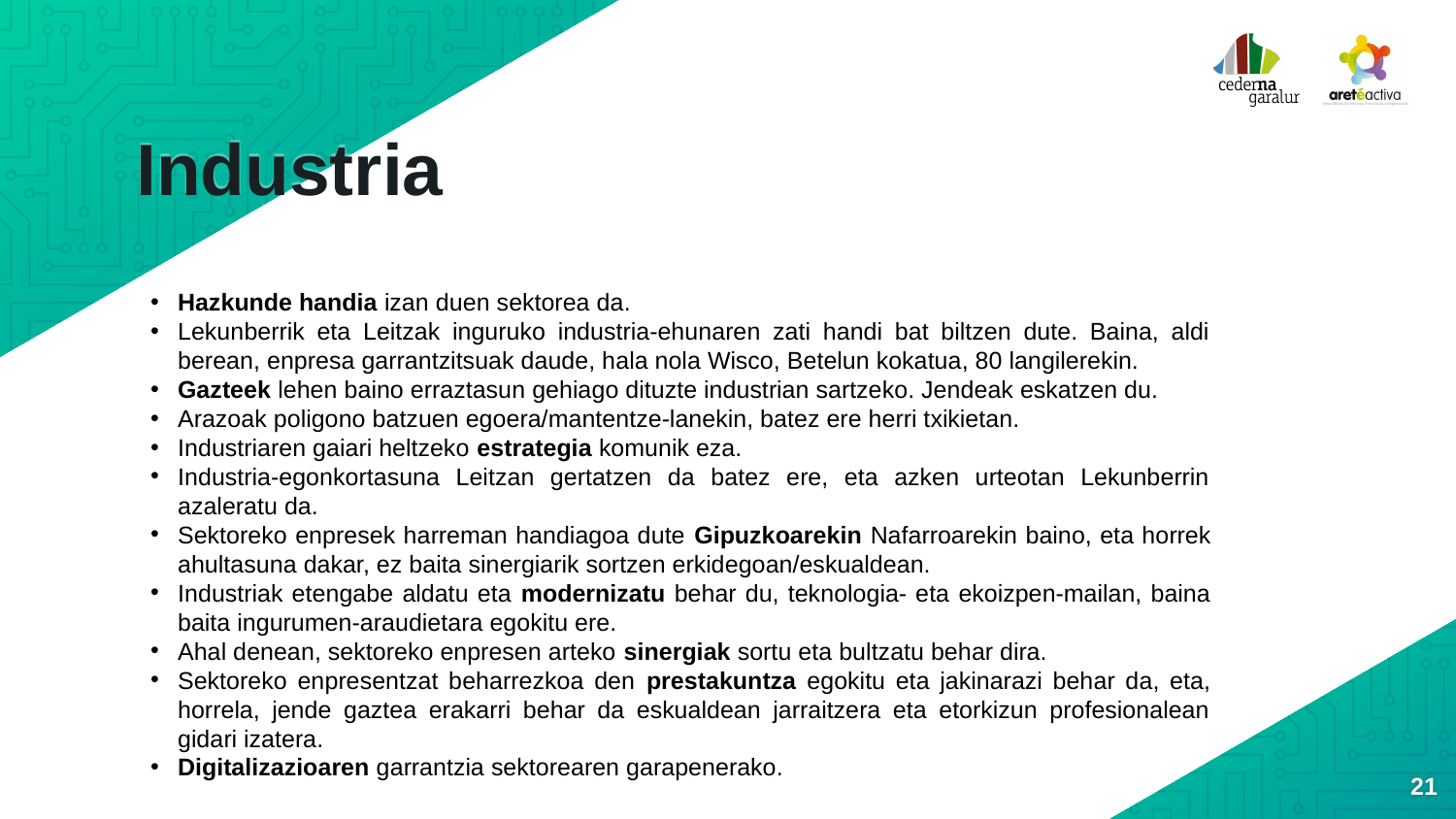

# Industria
Hazkunde handia izan duen sektorea da.
Lekunberrik eta Leitzak inguruko industria-ehunaren zati handi bat biltzen dute. Baina, aldi berean, enpresa garrantzitsuak daude, hala nola Wisco, Betelun kokatua, 80 langilerekin.
Gazteek lehen baino erraztasun gehiago dituzte industrian sartzeko. Jendeak eskatzen du.
Arazoak poligono batzuen egoera/mantentze-lanekin, batez ere herri txikietan.
Industriaren gaiari heltzeko estrategia komunik eza.
Industria-egonkortasuna Leitzan gertatzen da batez ere, eta azken urteotan Lekunberrin azaleratu da.
Sektoreko enpresek harreman handiagoa dute Gipuzkoarekin Nafarroarekin baino, eta horrek ahultasuna dakar, ez baita sinergiarik sortzen erkidegoan/eskualdean.
Industriak etengabe aldatu eta modernizatu behar du, teknologia- eta ekoizpen-mailan, baina baita ingurumen-araudietara egokitu ere.
Ahal denean, sektoreko enpresen arteko sinergiak sortu eta bultzatu behar dira.
Sektoreko enpresentzat beharrezkoa den prestakuntza egokitu eta jakinarazi behar da, eta, horrela, jende gaztea erakarri behar da eskualdean jarraitzera eta etorkizun profesionalean gidari izatera.
Digitalizazioaren garrantzia sektorearen garapenerako.
21